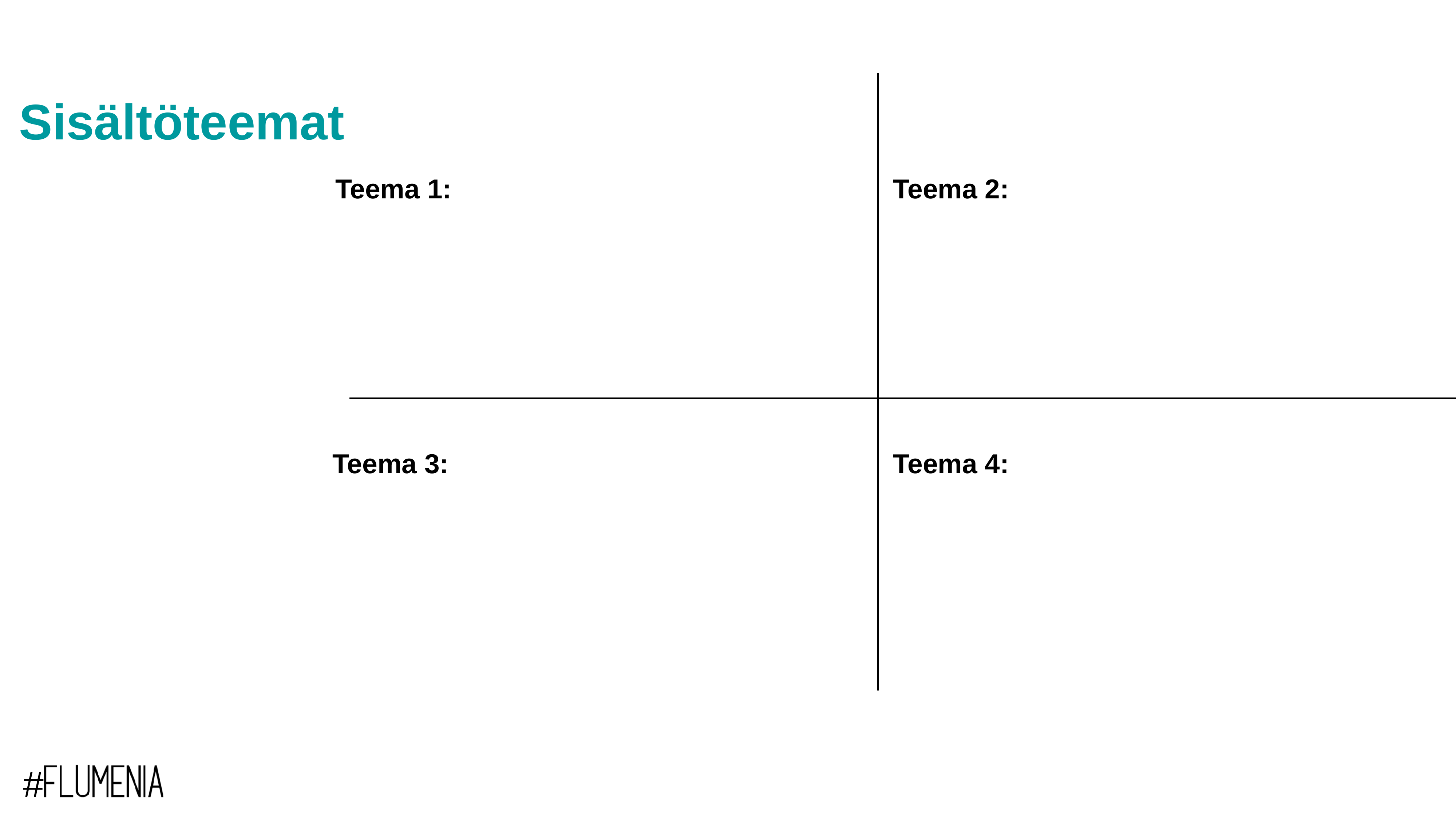

Sisältöteemat

Teema 1:
Teema 2:
Teema 3:

Teema 4: